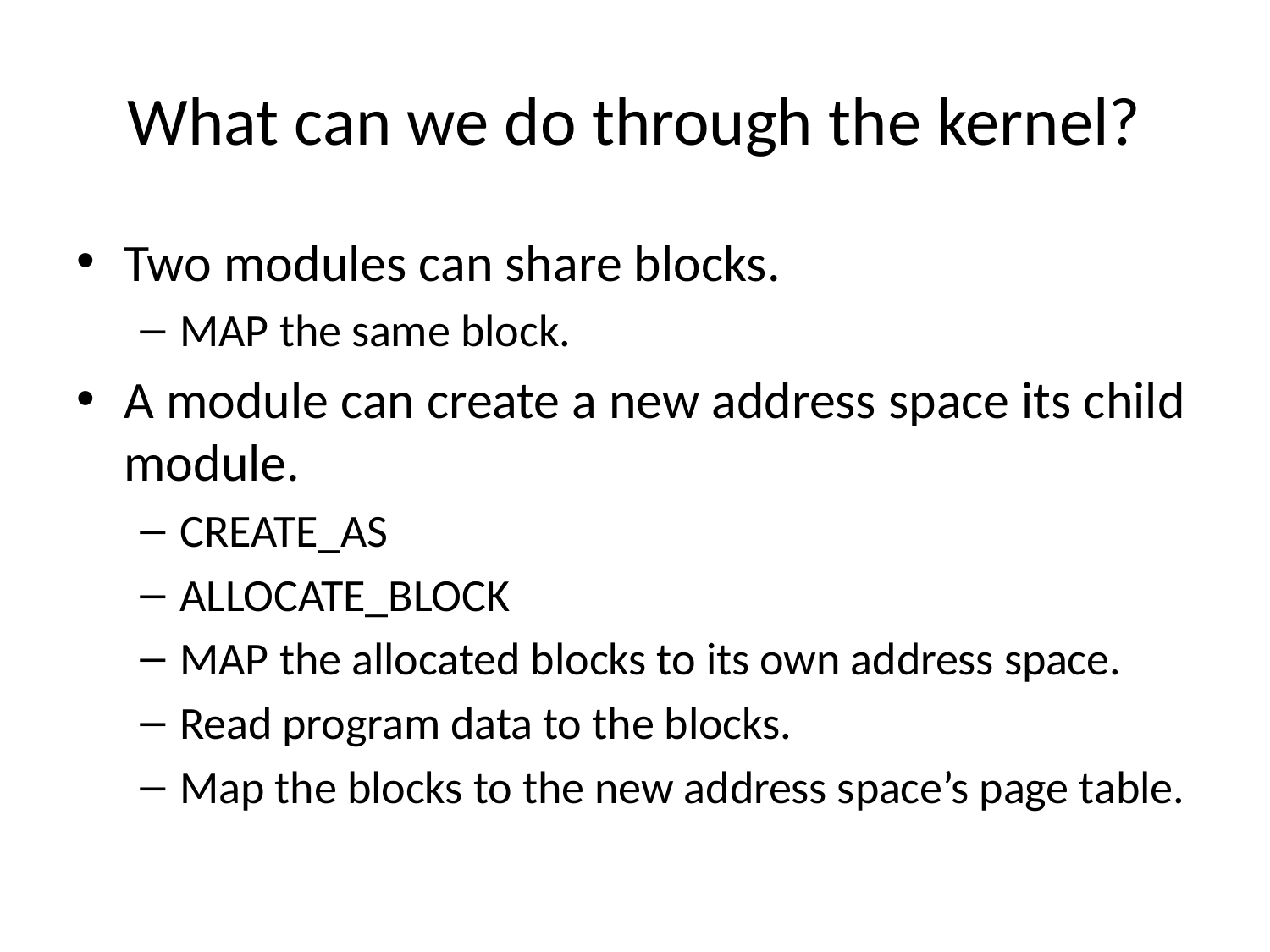

# What can we do through the kernel?
Two modules can share blocks.
MAP the same block.
A module can create a new address space its child module.
CREATE_AS
ALLOCATE_BLOCK
MAP the allocated blocks to its own address space.
Read program data to the blocks.
Map the blocks to the new address space’s page table.